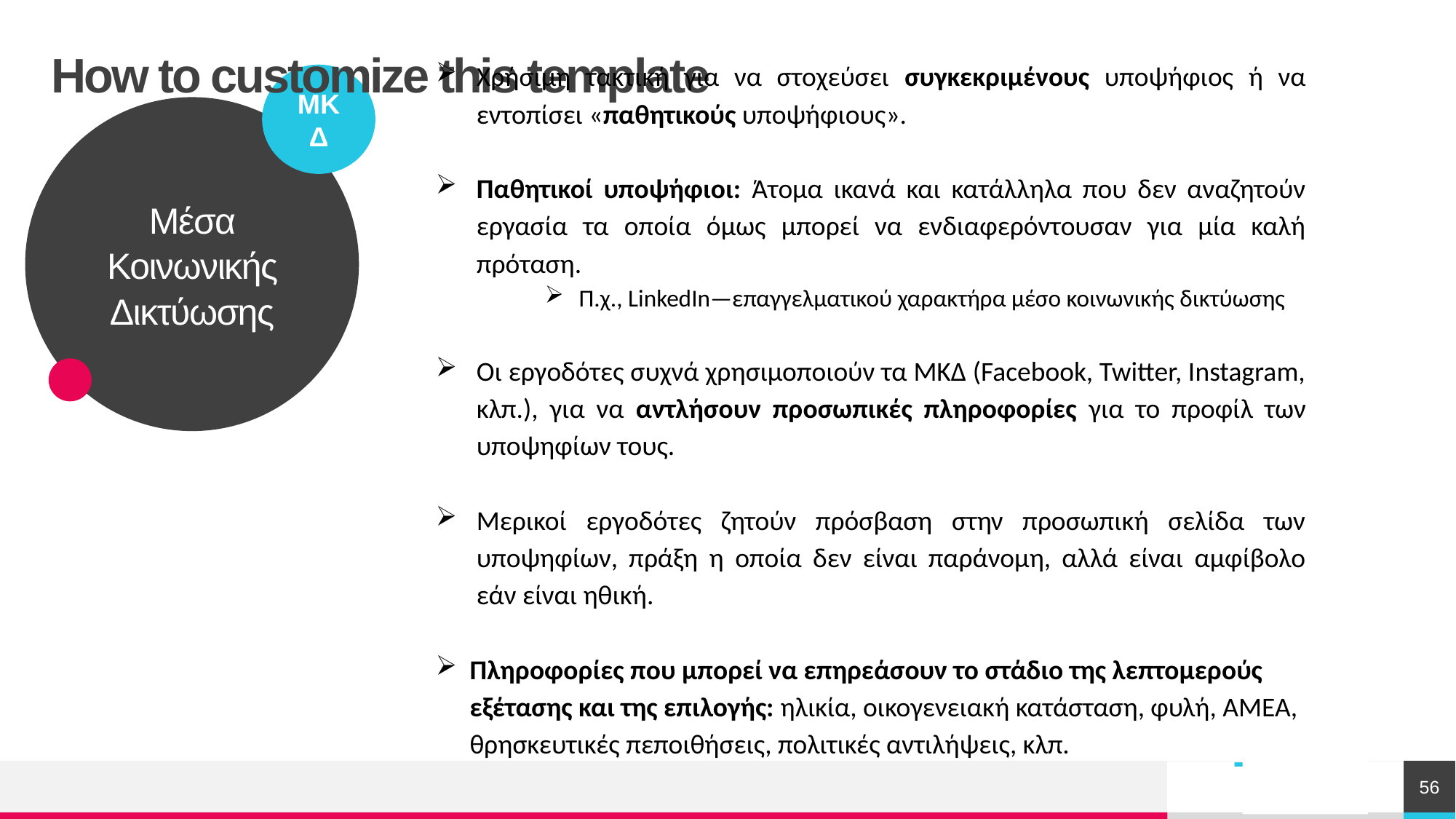

Χρήσιμη τακτική για να στοχεύσει συγκεκριμένους υποψήφιος ή να εντοπίσει «παθητικούς υποψήφιους».

Παθητικοί υποψήφιοι: Άτομα ικανά και κατάλληλα που δεν αναζητούν εργασία τα οποία όμως μπορεί να ενδιαφερόντουσαν για μία καλή πρόταση.
Π.χ., LinkedIn—επαγγελματικού χαρακτήρα μέσο κοινωνικής δικτύωσης

Οι εργοδότες συχνά χρησιμοποιούν τα ΜΚΔ (Facebook, Twitter, Instagram, κλπ.), για να αντλήσουν προσωπικές πληροφορίες για το προφίλ των υποψηφίων τους.

Μερικοί εργοδότες ζητούν πρόσβαση στην προσωπική σελίδα των υποψηφίων, πράξη η οποία δεν είναι παράνομη, αλλά είναι αμφίβολο εάν είναι ηθική.

Πληροφορίες που μπορεί να επηρεάσουν το στάδιο της λεπτομερούς εξέτασης και της επιλογής: ηλικία, οικογενειακή κατάσταση, φυλή, ΑΜΕΑ, θρησκευτικές πεποιθήσεις, πολιτικές αντιλήψεις, κλπ.
# How to customize this template
ΜΚΔ

Μέσα Κοινωνικής Δικτύωσης

56